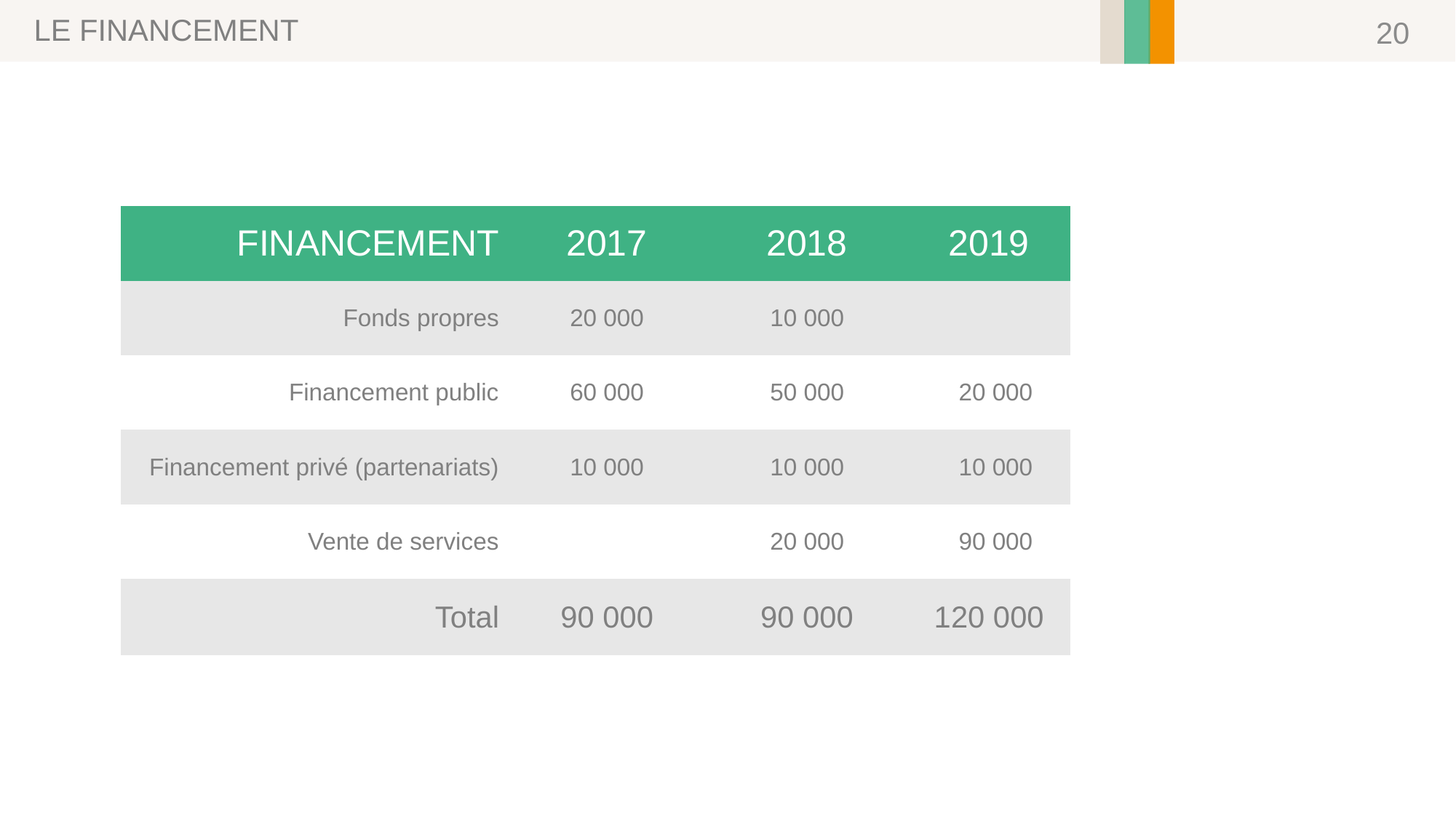

LE FINANCEMENT
20
| FINANCEMENT | 2017 | 2018 | 2019 |
| --- | --- | --- | --- |
| Fonds propres | 20 000 | 10 000 |  |
| Financement public | 60 000 | 50 000 | 20 000 |
| Financement privé (partenariats) | 10 000 | 10 000 | 10 000 |
| Vente de services |  | 20 000 | 90 000 |
| Total | 90 000 | 90 000 | 120 000 |